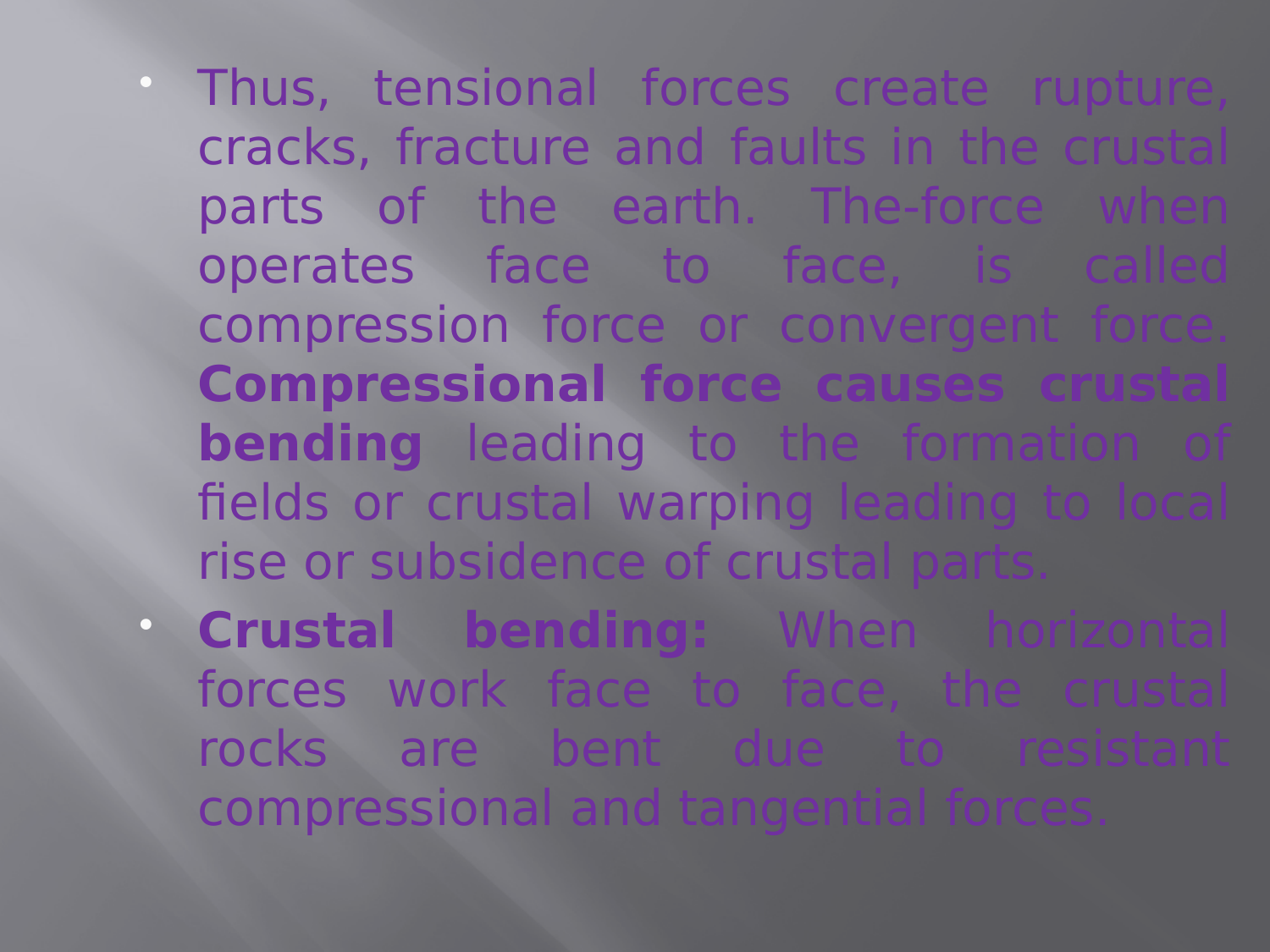

Thus, tensional forces create rupture, cracks, fracture and faults in the crustal parts of the earth. The-force when operates face to face, is called compression force or convergent force. Compressional force causes crustal bending leading to the formation of fields or crustal warping leading to local rise or subsidence of crustal parts.
Crustal bending: When horizontal forces work face to face, the crustal rocks are bent due to resistant compressional and tangential forces.